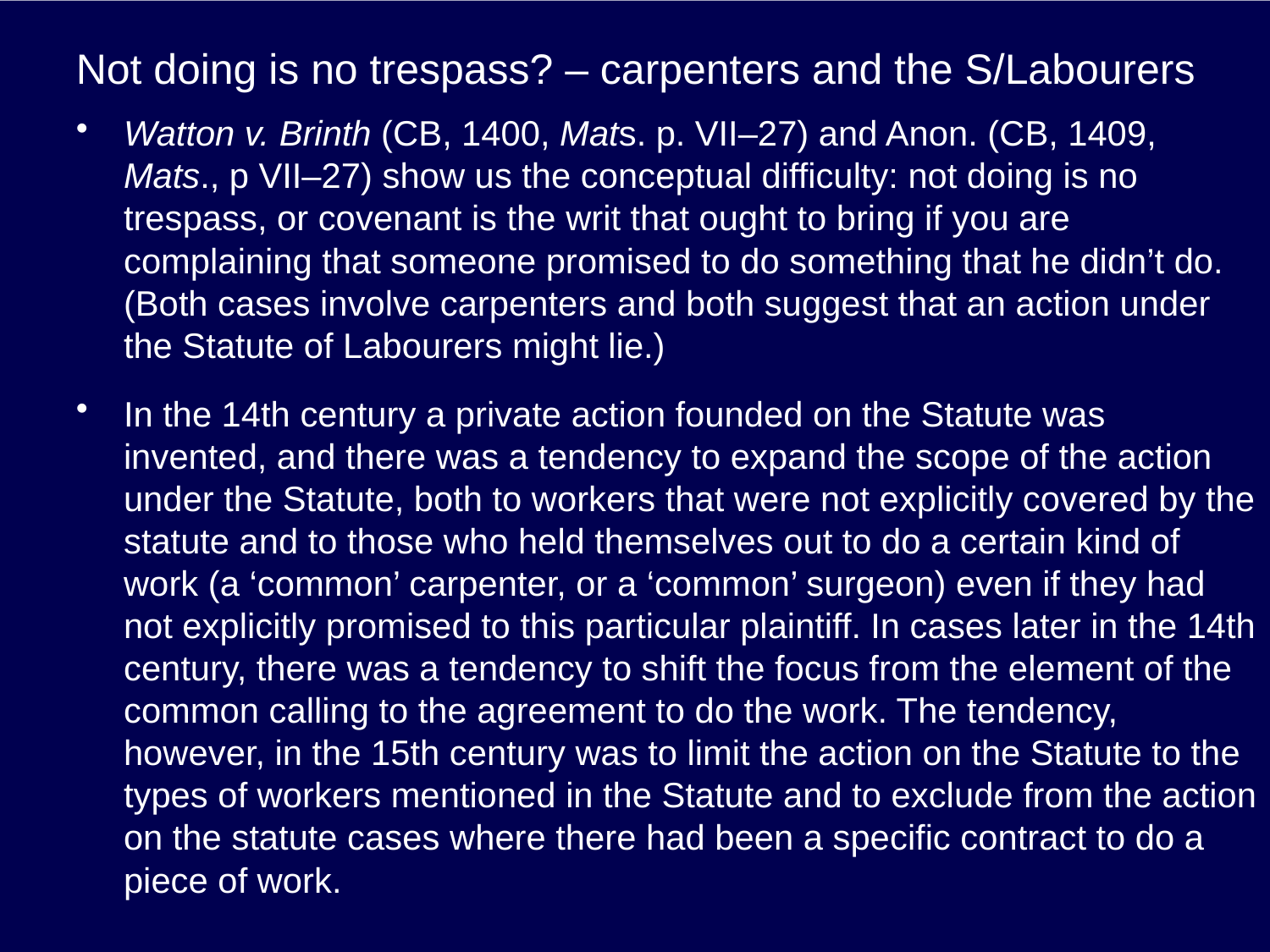

# Not doing is no trespass? – carpenters and the S/Labourers
Watton v. Brinth (CB, 1400, Mats. p. VII–27) and Anon. (CB, 1409, Mats., p VII–27) show us the conceptual difficulty: not doing is no trespass, or covenant is the writ that ought to bring if you are complaining that someone promised to do something that he didn’t do. (Both cases involve carpenters and both suggest that an action under the Statute of Labourers might lie.)

In the 14th century a private action founded on the Statute was invented, and there was a tendency to expand the scope of the action under the Statute, both to workers that were not explicitly covered by the statute and to those who held themselves out to do a certain kind of work (a ‘common’ carpenter, or a ‘common’ surgeon) even if they had not explicitly promised to this particular plaintiff. In cases later in the 14th century, there was a tendency to shift the focus from the element of the common calling to the agreement to do the work. The tendency, however, in the 15th century was to limit the action on the Statute to the types of workers mentioned in the Statute and to exclude from the action on the statute cases where there had been a specific contract to do a piece of work.